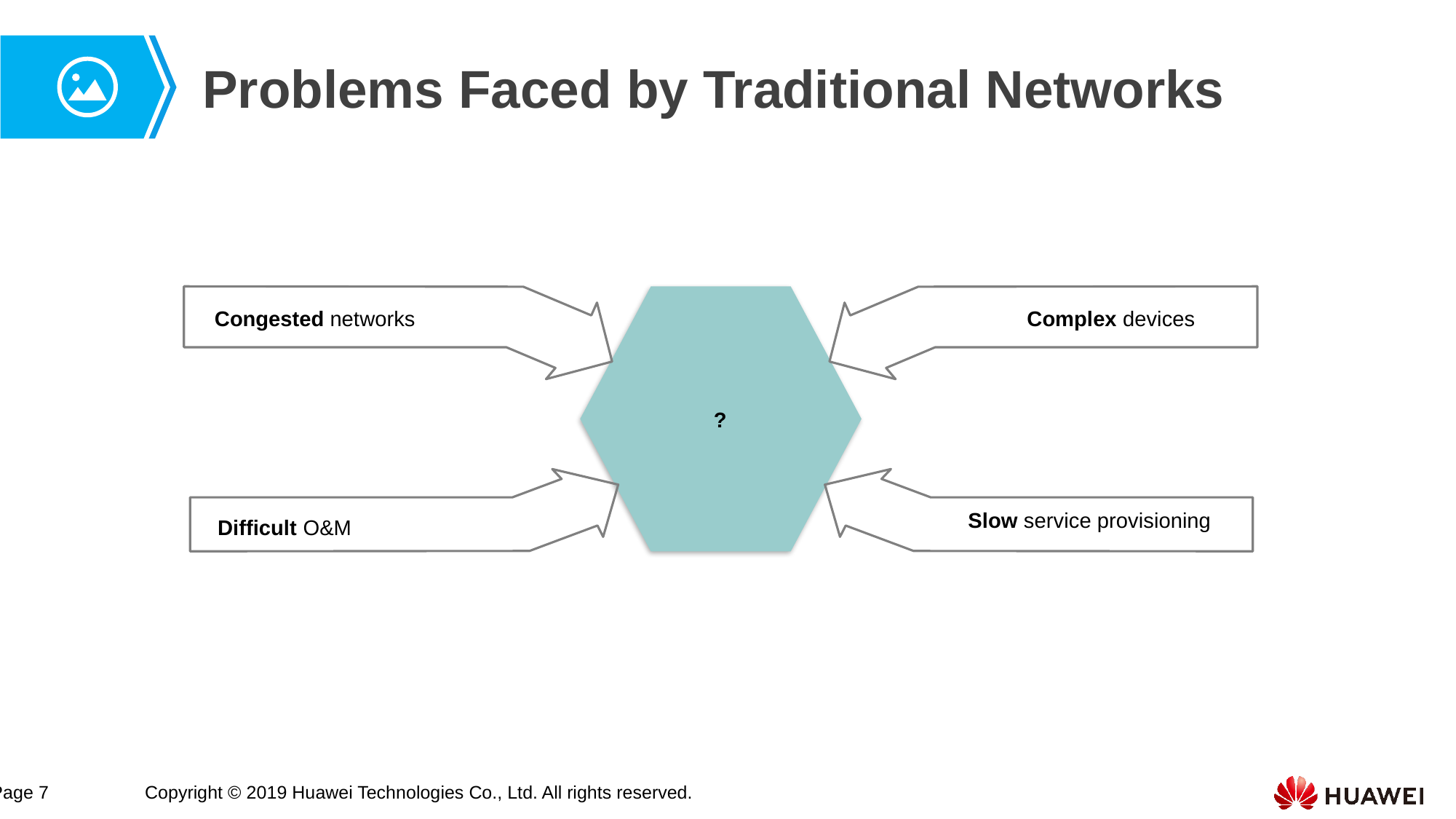

Problems Faced by Traditional Networks
	Congested networks
Complex devices

?

	Slow service provisioning
	Difficult O&M